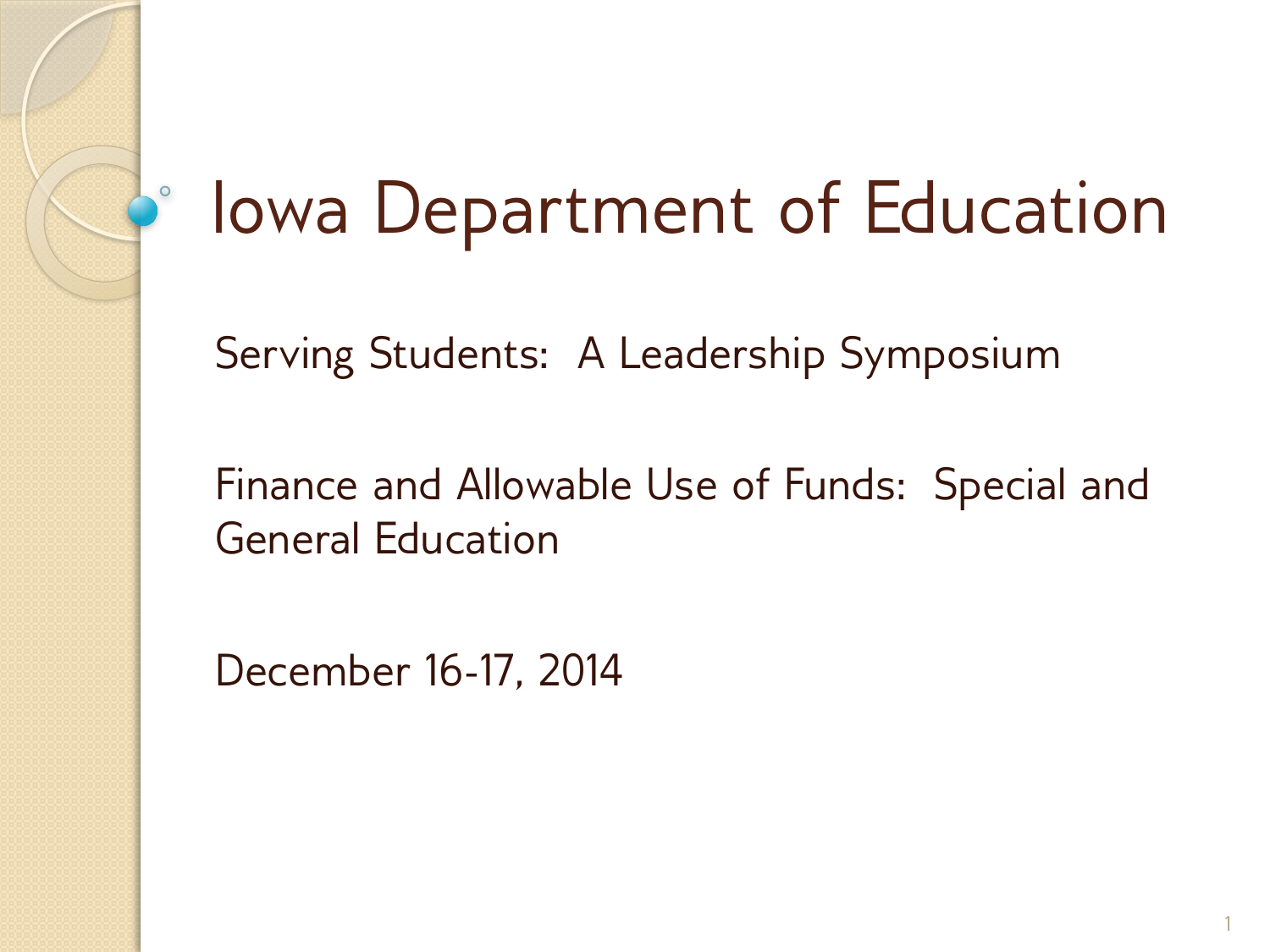

# Iowa Department of Education

Serving Students:  A Leadership Symposium

Finance and Allowable Use of Funds:  Special and General Education

December 16-17, 2014
1